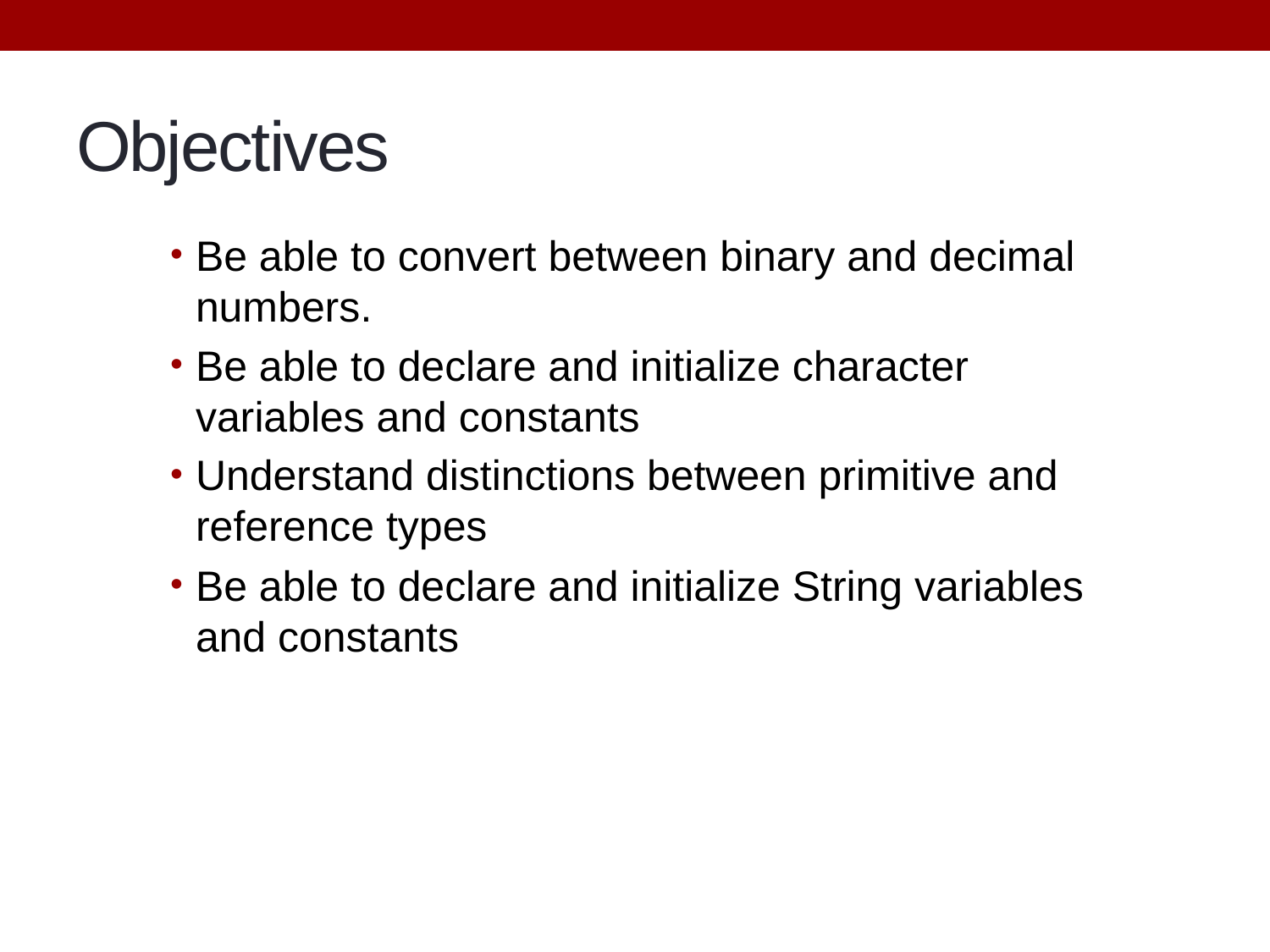

# Objectives
Be able to convert between binary and decimal numbers.
Be able to declare and initialize character variables and constants
Understand distinctions between primitive and reference types
Be able to declare and initialize String variables and constants